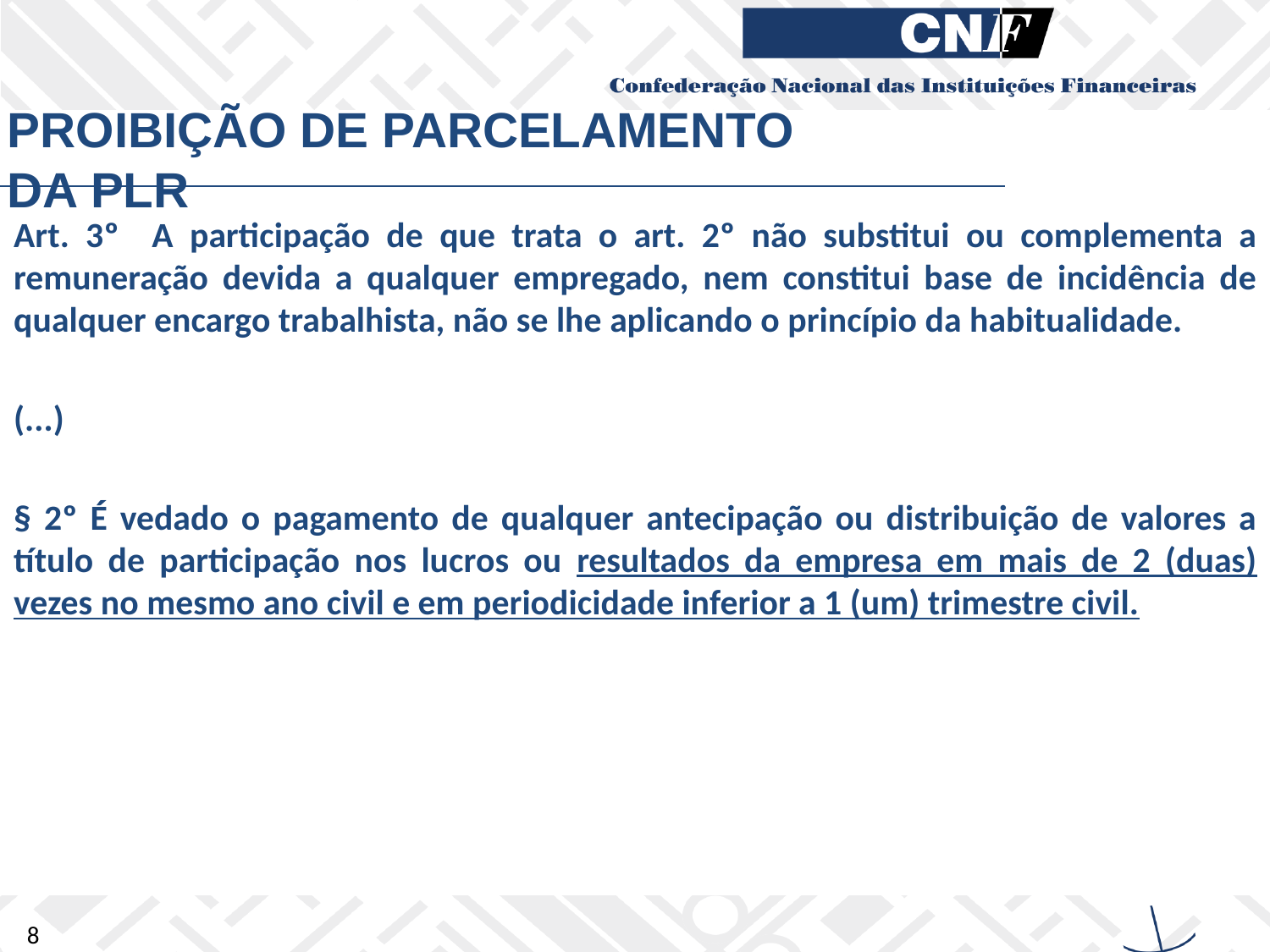

# PROIBIÇÃO DE PARCELAMENTO DA PLR
Art. 3º  A participação de que trata o art. 2º não substitui ou complementa a remuneração devida a qualquer empregado, nem constitui base de incidência de qualquer encargo trabalhista, não se lhe aplicando o princípio da habitualidade.

(...)

§ 2º É vedado o pagamento de qualquer antecipação ou distribuição de valores a título de participação nos lucros ou resultados da empresa em mais de 2 (duas) vezes no mesmo ano civil e em periodicidade inferior a 1 (um) trimestre civil.